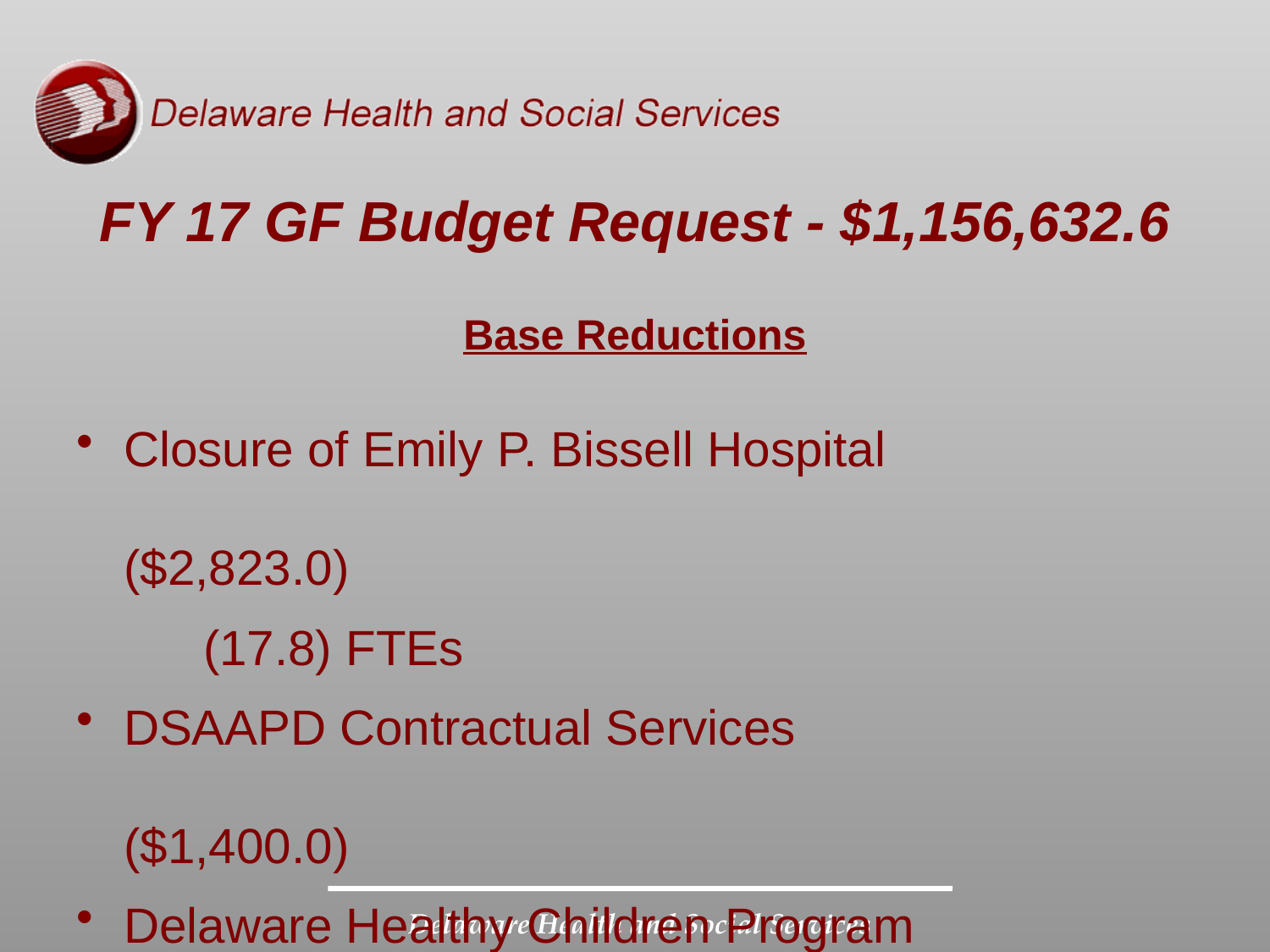

# FY 17 GF Budget Request - $1,156,632.6
Base Reductions

Closure of Emily P. Bissell Hospital	($2,823.0)
	(17.8) FTEs
DSAAPD Contractual Services 	($1,400.0)
Delaware Healthy Children Program	($1,462.2)